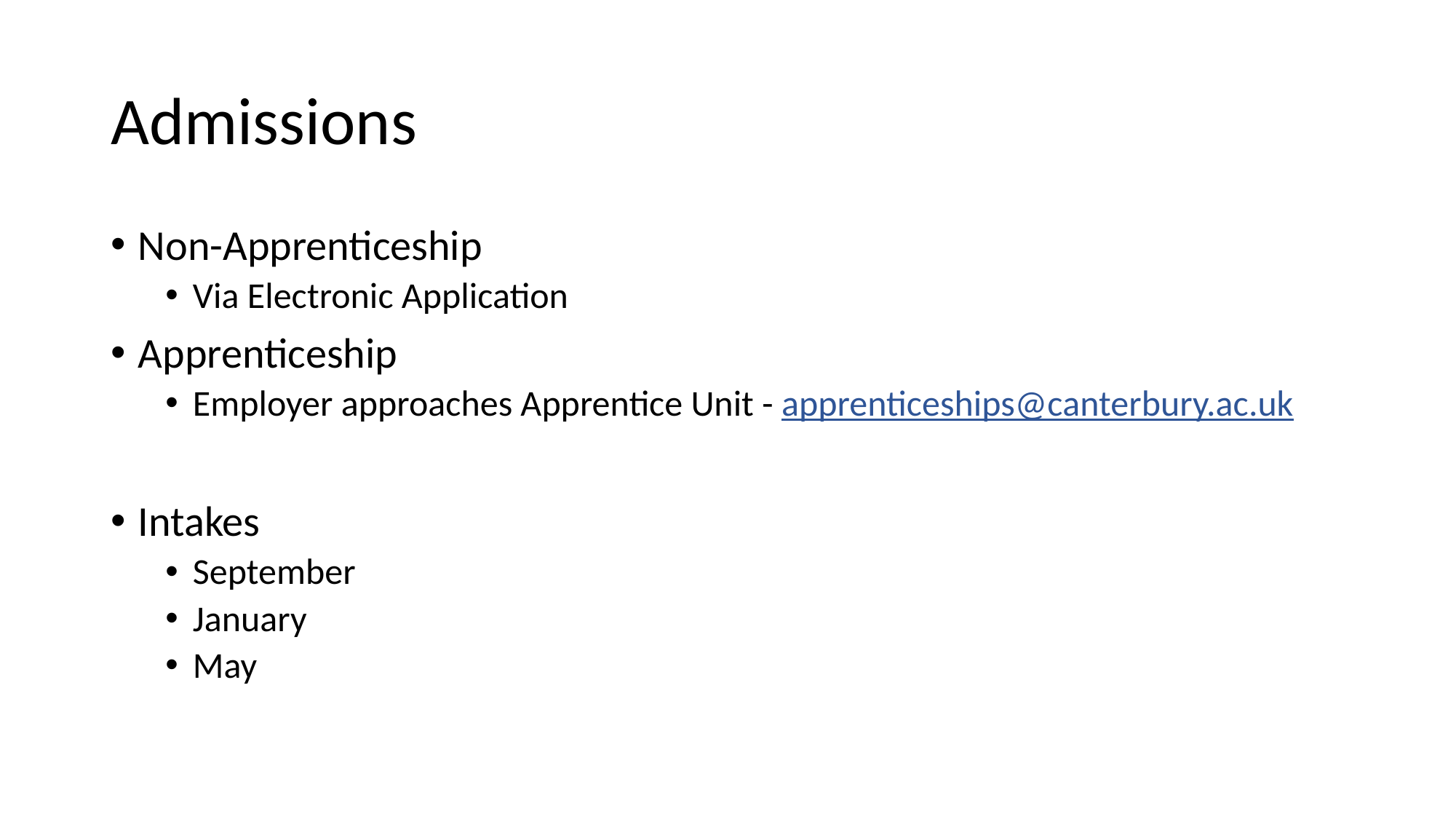

# Admissions
Non-Apprenticeship
Via Electronic Application
Apprenticeship
Employer approaches Apprentice Unit - apprenticeships@canterbury.ac.uk

Intakes
September
January
May